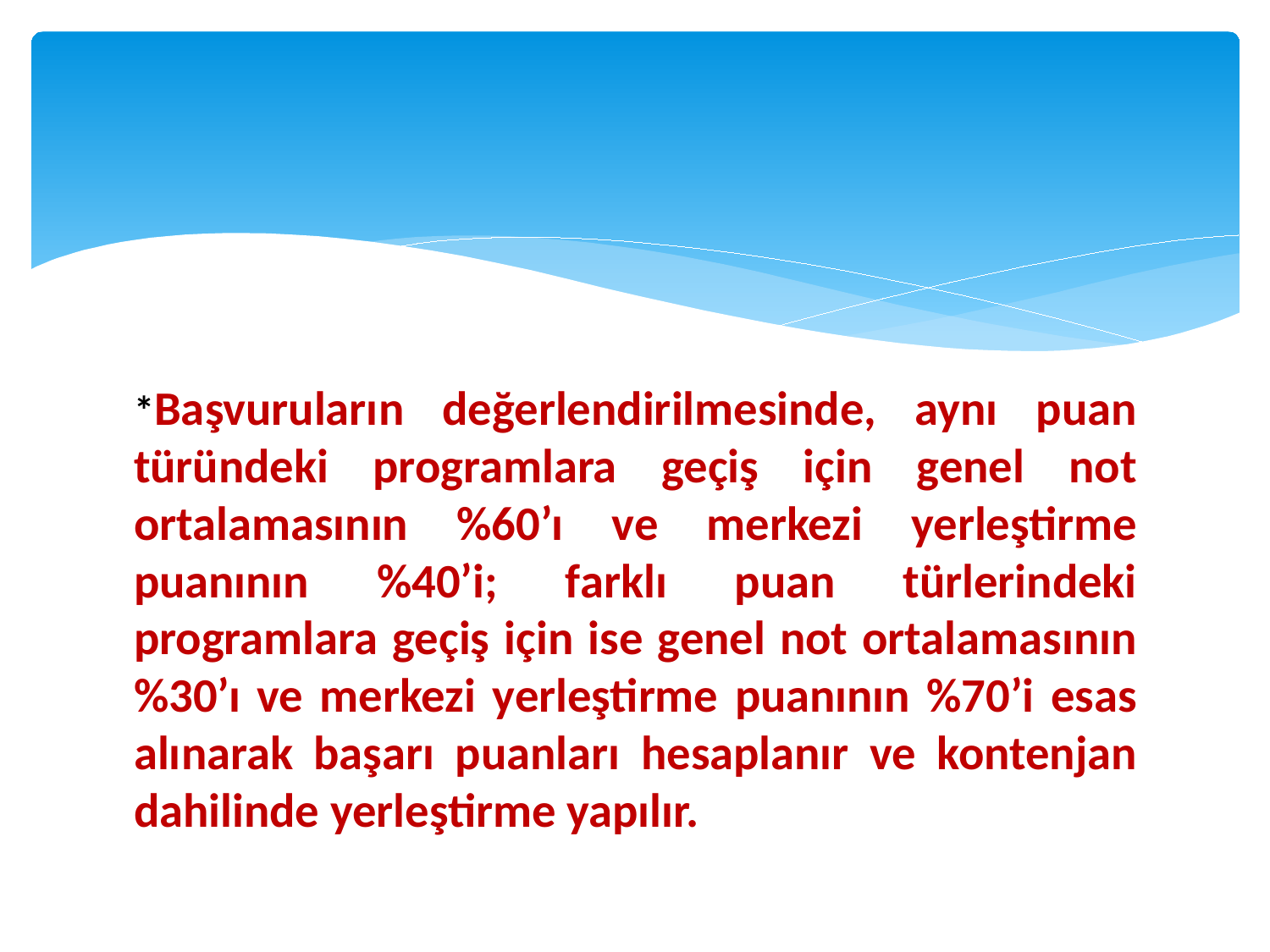

#
*Başvuruların değerlendirilmesinde, aynı puan türündeki programlara geçiş için genel not ortalamasının %60’ı ve merkezi yerleştirme puanının %40’i; farklı puan türlerindeki programlara geçiş için ise genel not ortalamasının %30’ı ve merkezi yerleştirme puanının %70’i esas alınarak başarı puanları hesaplanır ve kontenjan dahilinde yerleştirme yapılır.